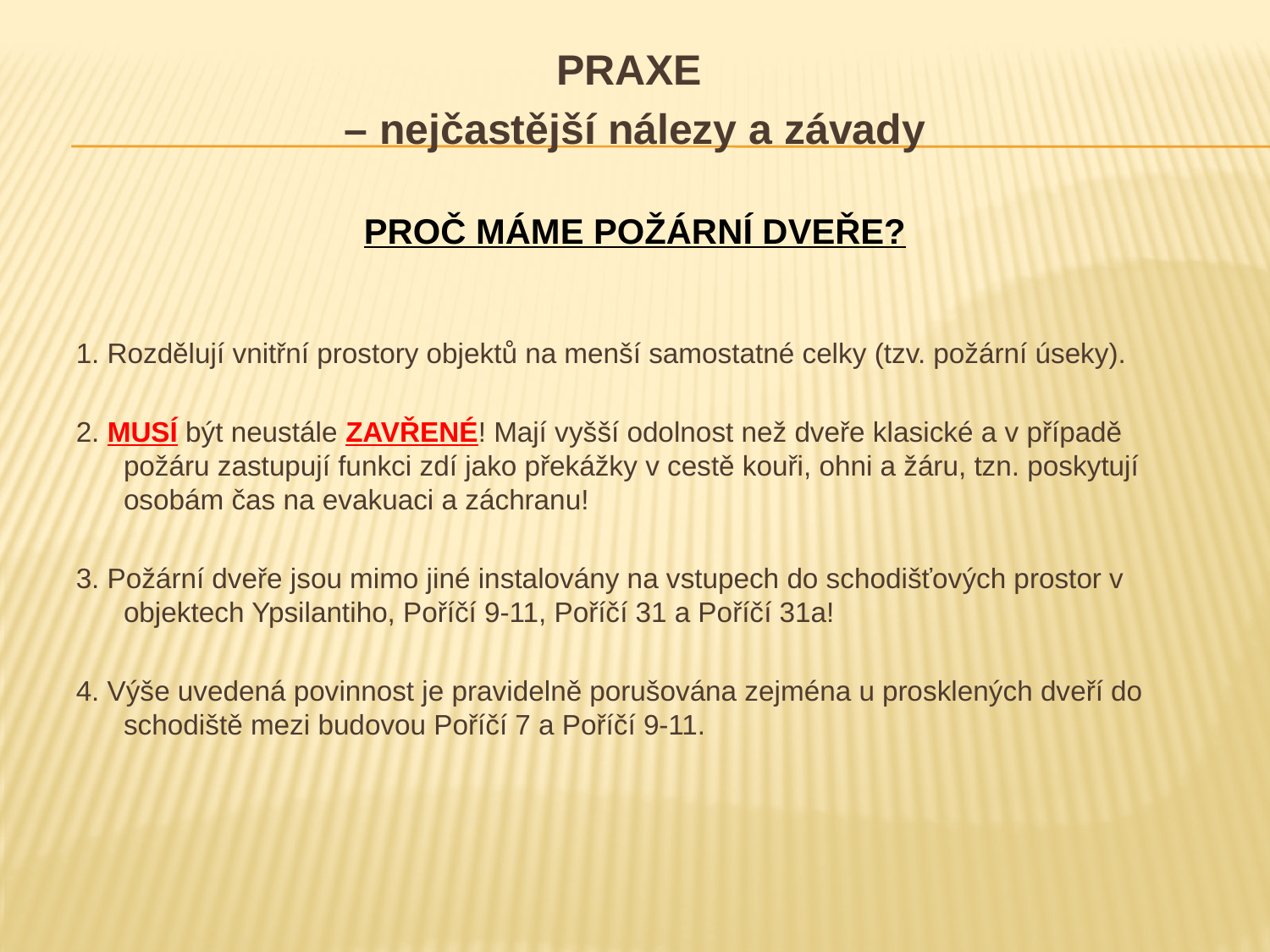

PRAXE
– nejčastější nálezy a závady

PROČ MÁME POŽÁRNÍ DVEŘE?

1. Rozdělují vnitřní prostory objektů na menší samostatné celky (tzv. požární úseky).

2. MUSÍ být neustále ZAVŘENÉ! Mají vyšší odolnost než dveře klasické a v případě požáru zastupují funkci zdí jako překážky v cestě kouři, ohni a žáru, tzn. poskytují osobám čas na evakuaci a záchranu!

3. Požární dveře jsou mimo jiné instalovány na vstupech do schodišťových prostor v objektech Ypsilantiho, Poříčí 9-11, Poříčí 31 a Poříčí 31a!

4. Výše uvedená povinnost je pravidelně porušována zejména u prosklených dveří do schodiště mezi budovou Poříčí 7 a Poříčí 9-11.